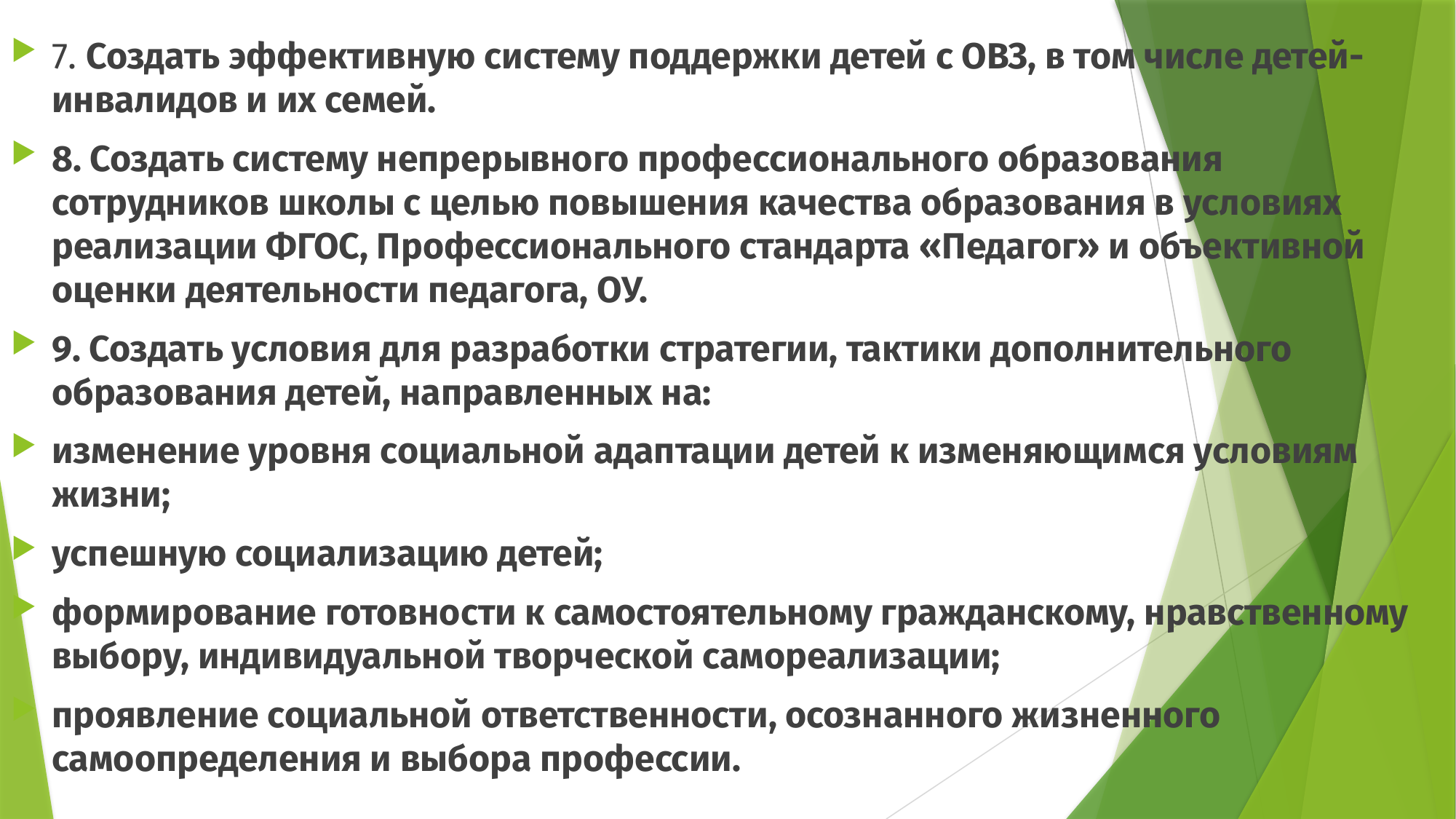

7. Создать эффективную систему поддержки детей с ОВЗ, в том числе детей-инвалидов и их семей.
8. Создать систему непрерывного профессионального образования сотрудников школы с целью повышения качества образования в условиях реализации ФГОС, Профессионального стандарта «Педагог» и объективной оценки деятельности педагога, ОУ.
9. Создать условия для разработки стратегии, тактики дополнительного образования детей, направленных на:
изменение уровня социальной адаптации детей к изменяющимся условиям жизни;
успешную социализацию детей;
формирование готовности к самостоятельному гражданскому, нравственному выбору, индивидуальной творческой самореализации;
проявление социальной ответственности, осознанного жизненного самоопределения и выбора профессии.